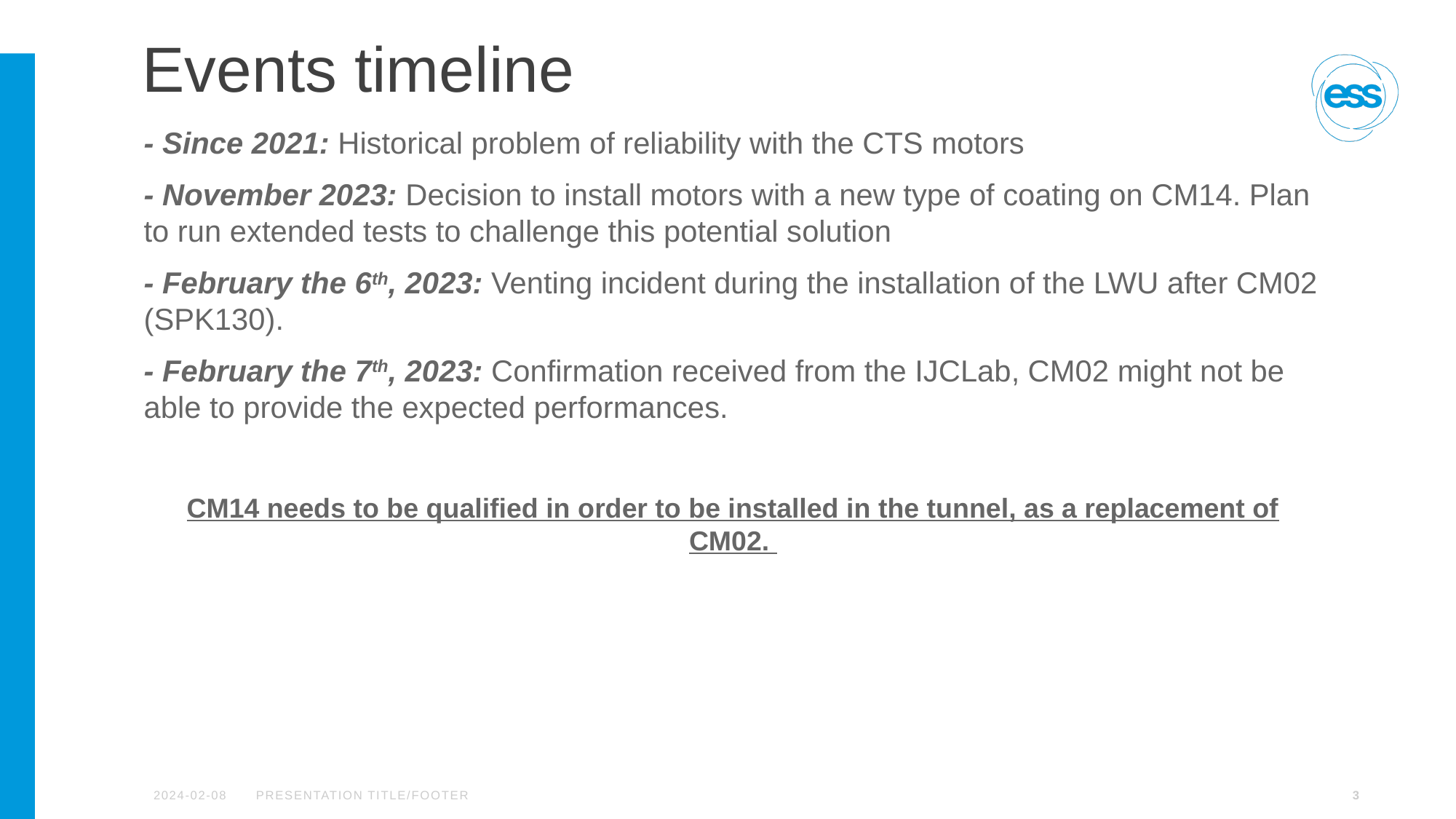

# Events timeline
- Since 2021: Historical problem of reliability with the CTS motors
- November 2023: Decision to install motors with a new type of coating on CM14. Plan to run extended tests to challenge this potential solution
- February the 6th, 2023: Venting incident during the installation of the LWU after CM02 (SPK130).
- February the 7th, 2023: Confirmation received from the IJCLab, CM02 might not be able to provide the expected performances.

CM14 needs to be qualified in order to be installed in the tunnel, as a replacement of CM02.
2024-02-08
PRESENTATION TITLE/FOOTER
3